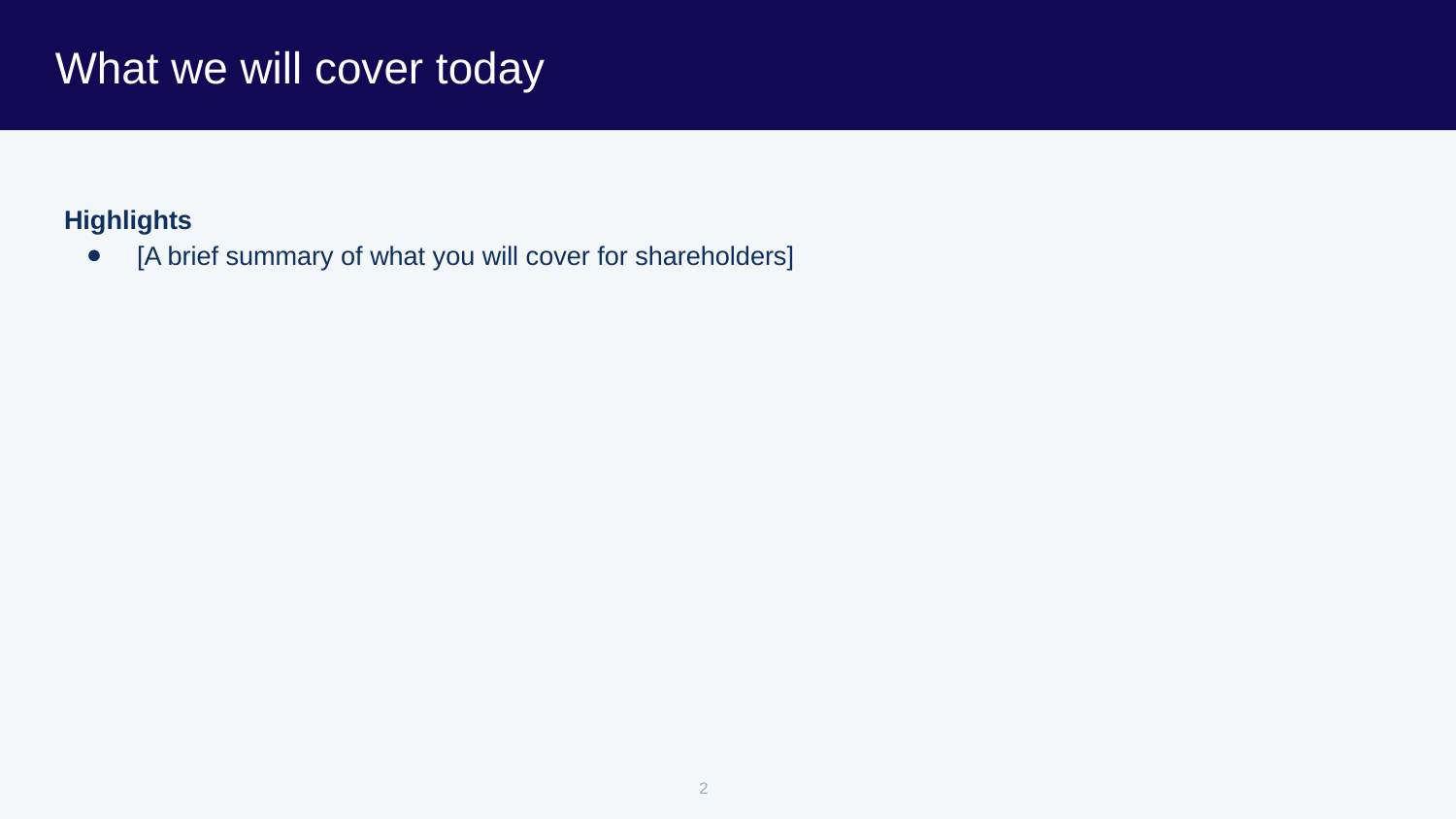

# What we will cover today
Highlights
[A brief summary of what you will cover for shareholders]
2